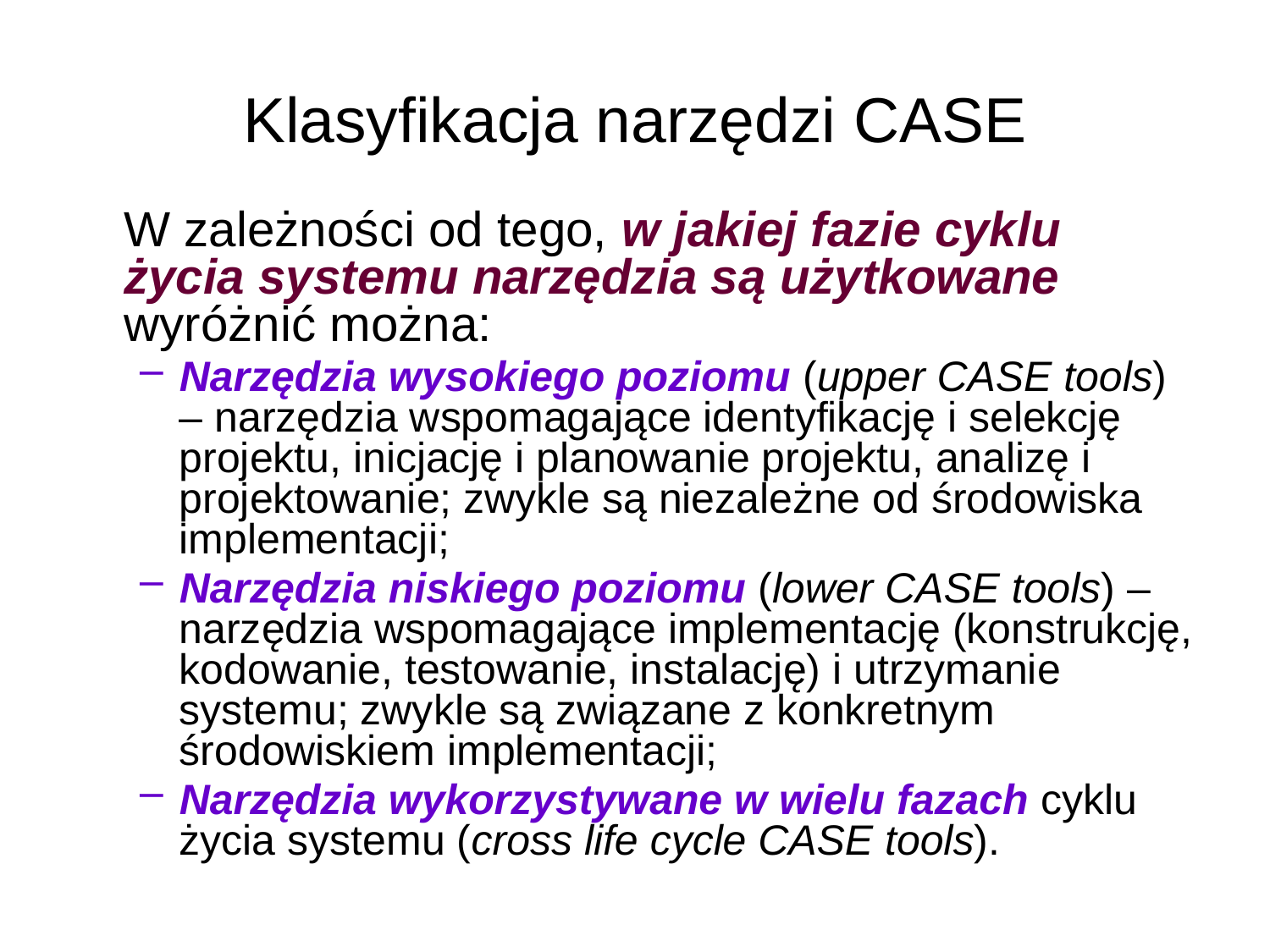

# Klasyfikacja narzędzi CASE
	W zależności od tego, w jakiej fazie cyklu życia systemu narzędzia są użytkowane wyróżnić można:
Narzędzia wysokiego poziomu (upper CASE tools) – narzędzia wspomagające identyfikację i selekcję projektu, inicjację i planowanie projektu, analizę i projektowanie; zwykle są niezależne od środowiska implementacji;
Narzędzia niskiego poziomu (lower CASE tools) – narzędzia wspomagające implementację (konstrukcję, kodowanie, testowanie, instalację) i utrzymanie systemu; zwykle są związane z konkretnym środowiskiem implementacji;
Narzędzia wykorzystywane w wielu fazach cyklu życia systemu (cross life cycle CASE tools).